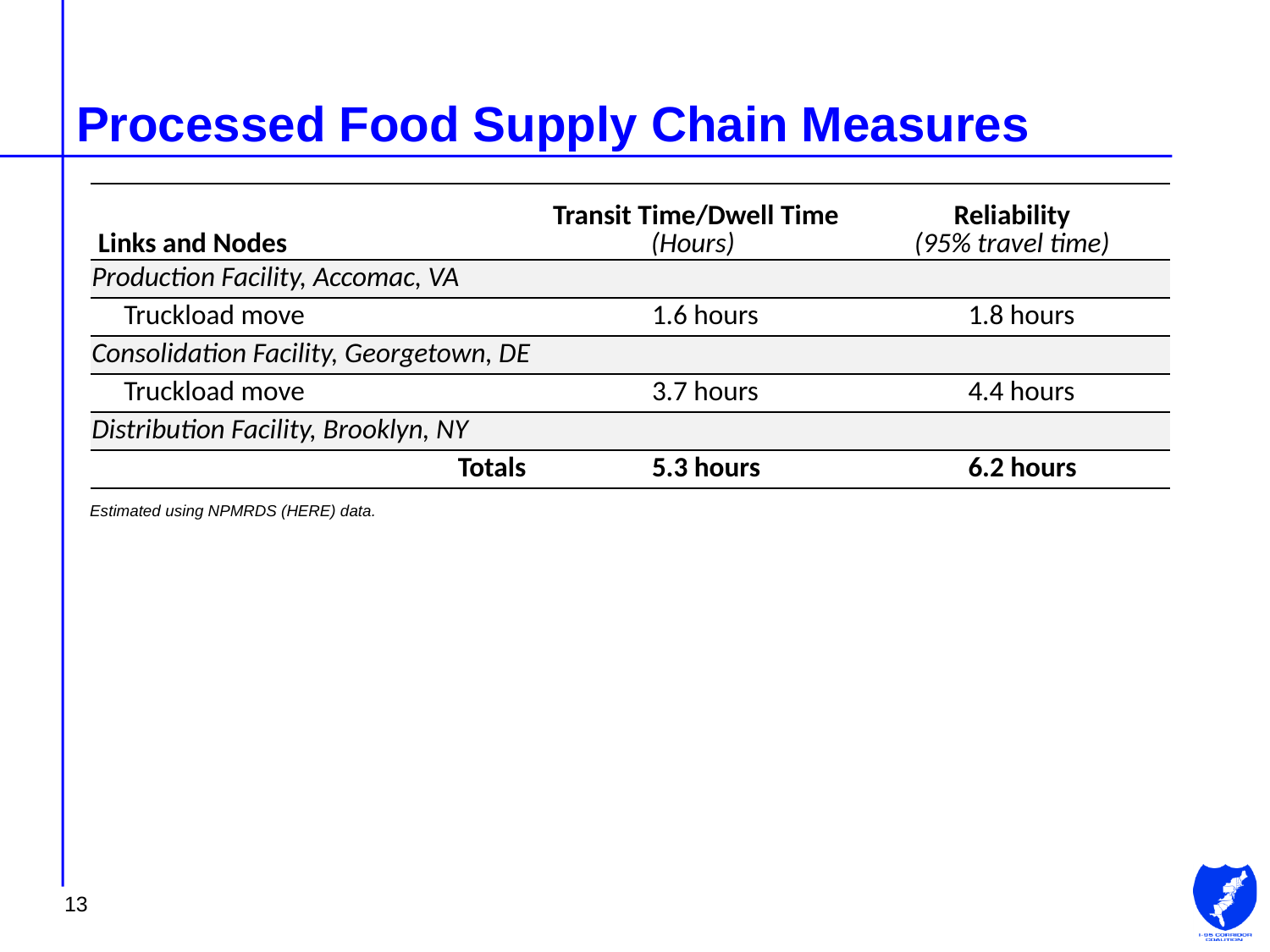

# Processed Food Supply Chain Measures
| Links and Nodes | Transit Time/Dwell Time (Hours) | Reliability (95% travel time) |
| --- | --- | --- |
| Production Facility, Accomac, VA |  |  |
| Truckload move | 1.6 hours | 1.8 hours |
| Consolidation Facility, Georgetown, DE |  |  |
| Truckload move | 3.7 hours | 4.4 hours |
| Distribution Facility, Brooklyn, NY |  |  |
| Totals | 5.3 hours | 6.2 hours |
Estimated using NPMRDS (HERE) data.
13